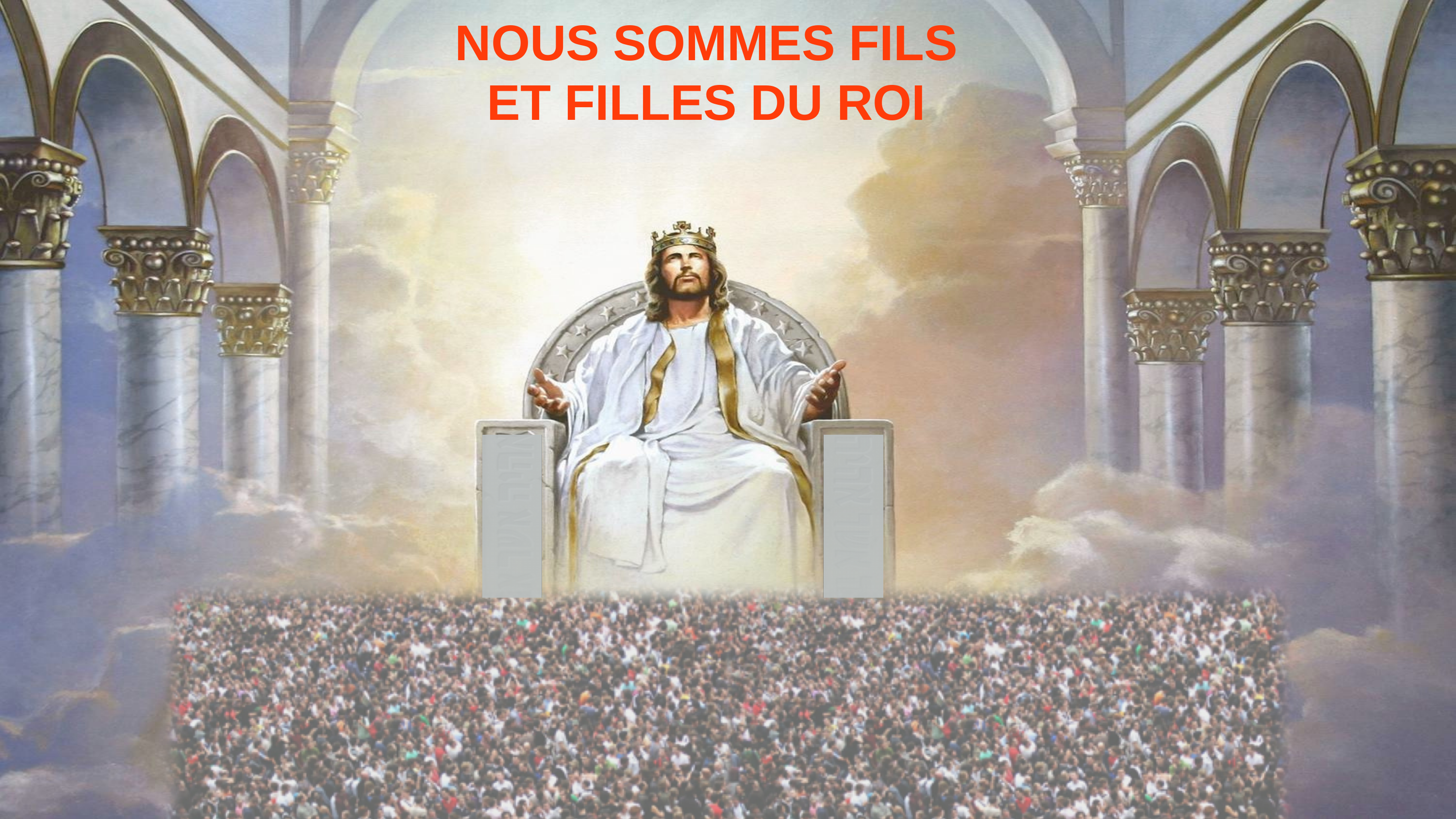

NOUS SOMMES FILS ET FILLES DU ROI